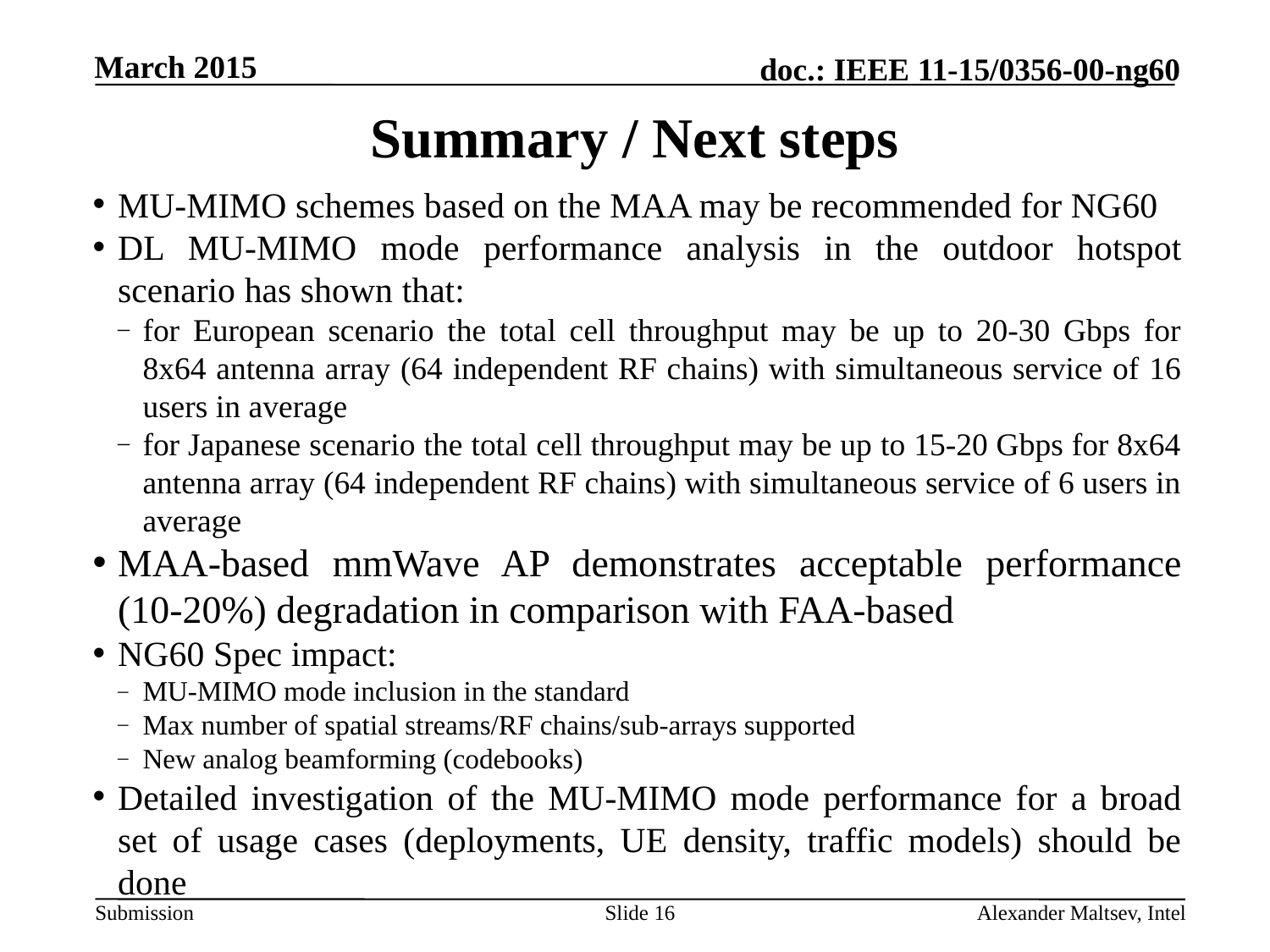

# Summary / Next steps
MU-MIMO schemes based on the MAA may be recommended for NG60
DL MU-MIMO mode performance analysis in the outdoor hotspot scenario has shown that:
for European scenario the total cell throughput may be up to 20-30 Gbps for 8x64 antenna array (64 independent RF chains) with simultaneous service of 16 users in average
for Japanese scenario the total cell throughput may be up to 15-20 Gbps for 8x64 antenna array (64 independent RF chains) with simultaneous service of 6 users in average
MAA-based mmWave AP demonstrates acceptable performance (10-20%) degradation in comparison with FAA-based
NG60 Spec impact:
MU-MIMO mode inclusion in the standard
Max number of spatial streams/RF chains/sub-arrays supported
New analog beamforming (codebooks)
Detailed investigation of the MU-MIMO mode performance for a broad set of usage cases (deployments, UE density, traffic models) should be done

Slide 16
Alexander Maltsev, Intel